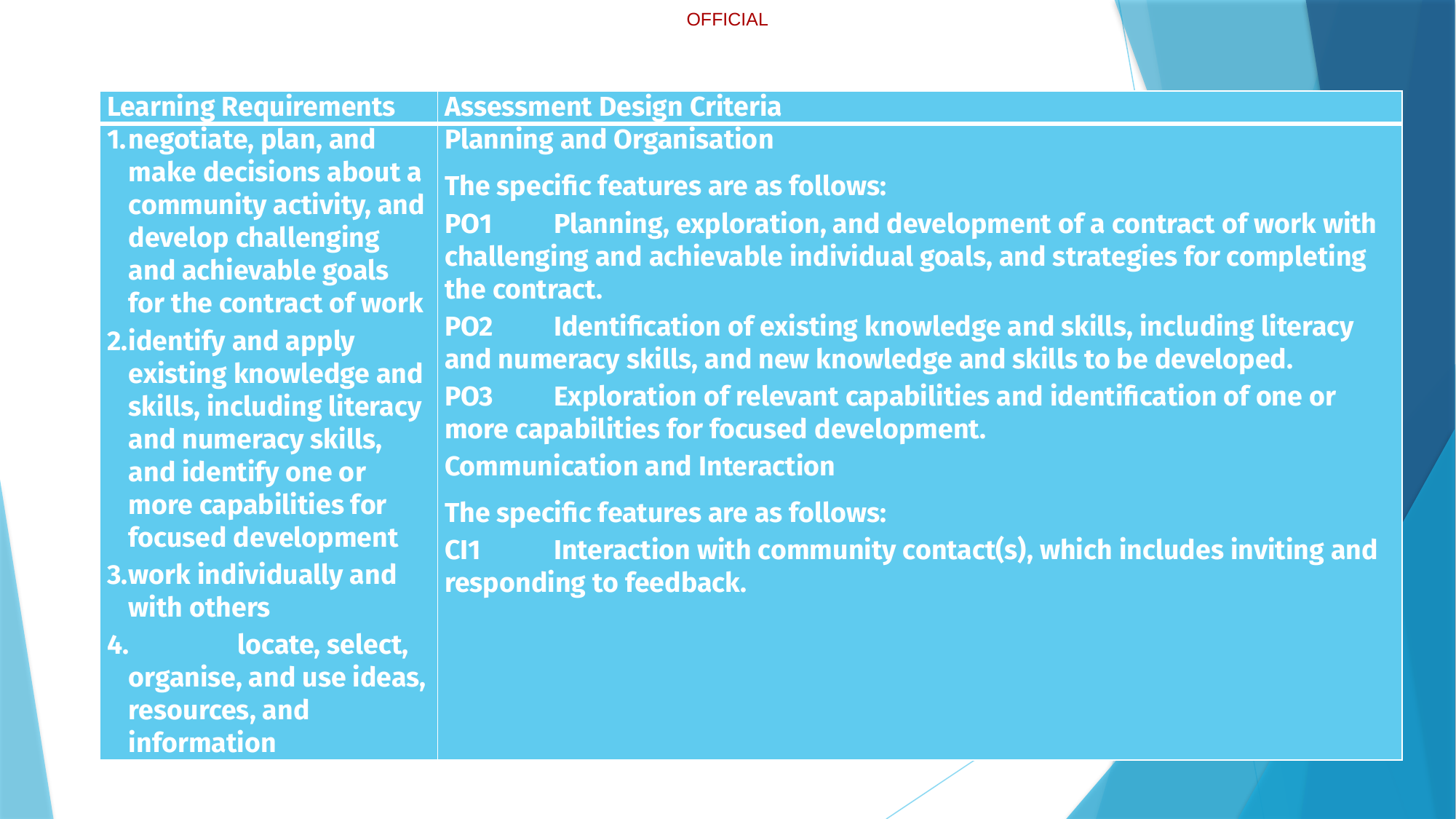

| Learning Requirements | Assessment Design Criteria |
| --- | --- |
| 1. negotiate, plan, and make decisions about a community activity, and develop challenging and achievable goals for the contract of work 2. identify and apply existing knowledge and skills, including literacy and numeracy skills, and identify one or more capabilities for focused development 3. work individually and with others 4. locate, select, organise, and use ideas, resources, and information | Planning and Organisation The specific features are as follows: PO1 Planning, exploration, and development of a contract of work with challenging and achievable individual goals, and strategies for completing the contract. PO2 Identification of existing knowledge and skills, including literacy and numeracy skills, and new knowledge and skills to be developed. PO3 Exploration of relevant capabilities and identification of one or more capabilities for focused development. Communication and Interaction The specific features are as follows: CI1 Interaction with community contact(s), which includes inviting and responding to feedback. |